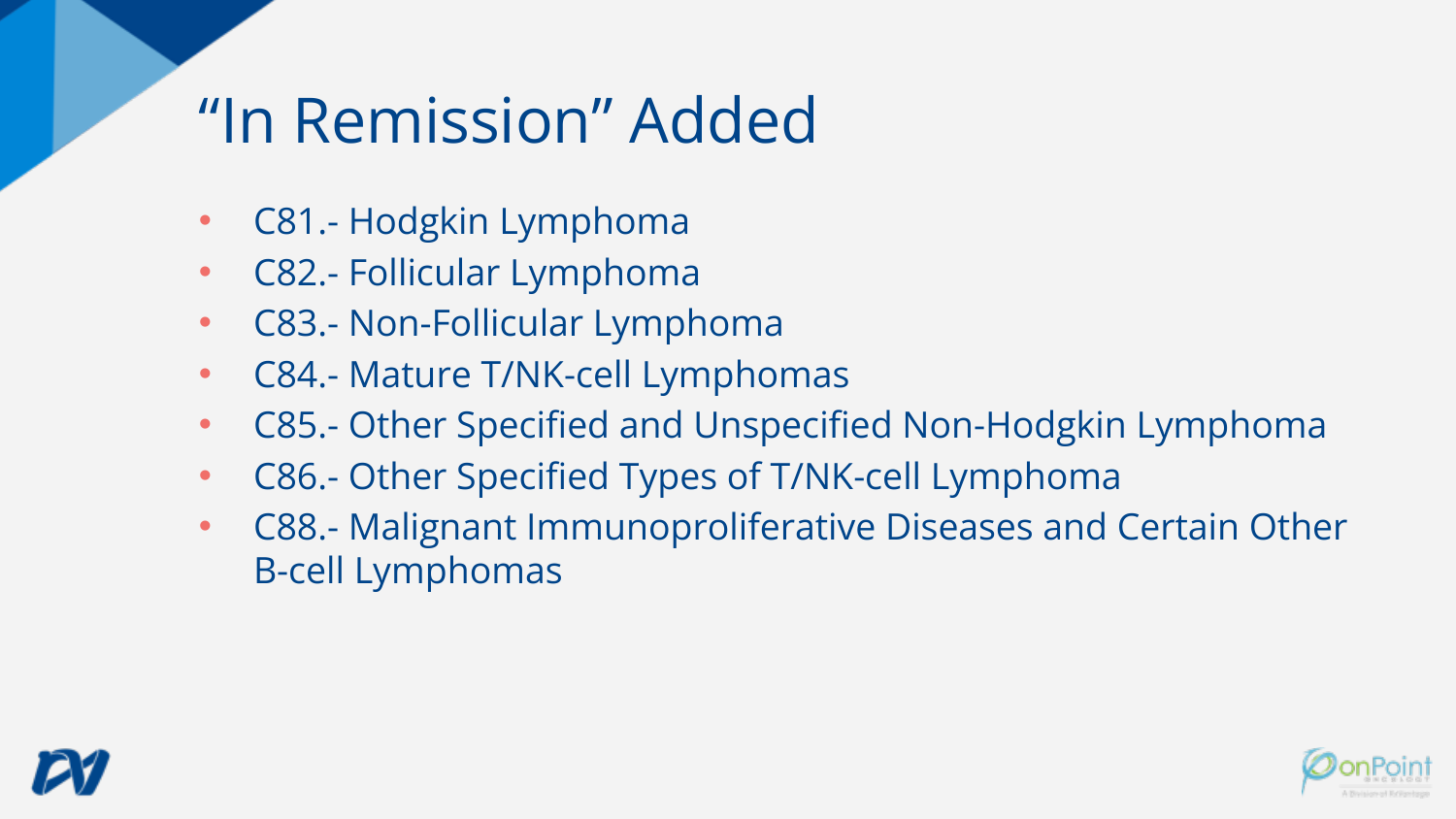

# “In Remission” Added
C81.- Hodgkin Lymphoma
C82.- Follicular Lymphoma
C83.- Non-Follicular Lymphoma
C84.- Mature T/NK-cell Lymphomas
C85.- Other Specified and Unspecified Non-Hodgkin Lymphoma
C86.- Other Specified Types of T/NK-cell Lymphoma
C88.- Malignant Immunoproliferative Diseases and Certain Other B-cell Lymphomas